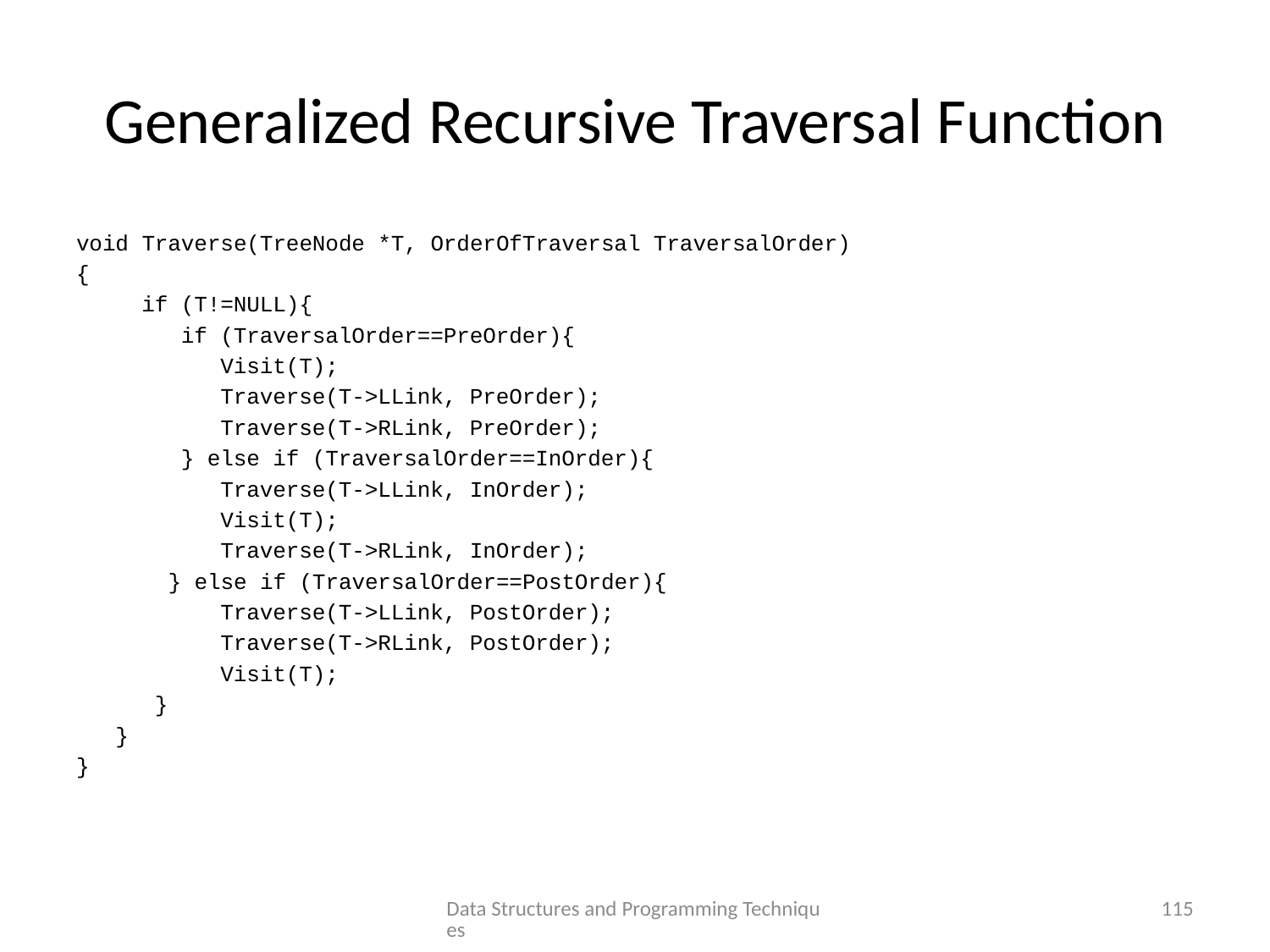

# Generalized Recursive Traversal Function
void Traverse(TreeNode *T, OrderOfTraversal TraversalOrder)
{
     if (T!=NULL){
        if (TraversalOrder==PreOrder){
           Visit(T);
           Traverse(T->LLink, PreOrder);
           Traverse(T->RLink, PreOrder);
        } else if (TraversalOrder==InOrder){
           Traverse(T->LLink, InOrder);
           Visit(T);
           Traverse(T->RLink, InOrder);
       } else if (TraversalOrder==PostOrder){
           Traverse(T->LLink, PostOrder);
           Traverse(T->RLink, PostOrder);
           Visit(T);
      }
   }
}

Data Structures and Programming Techniques
115